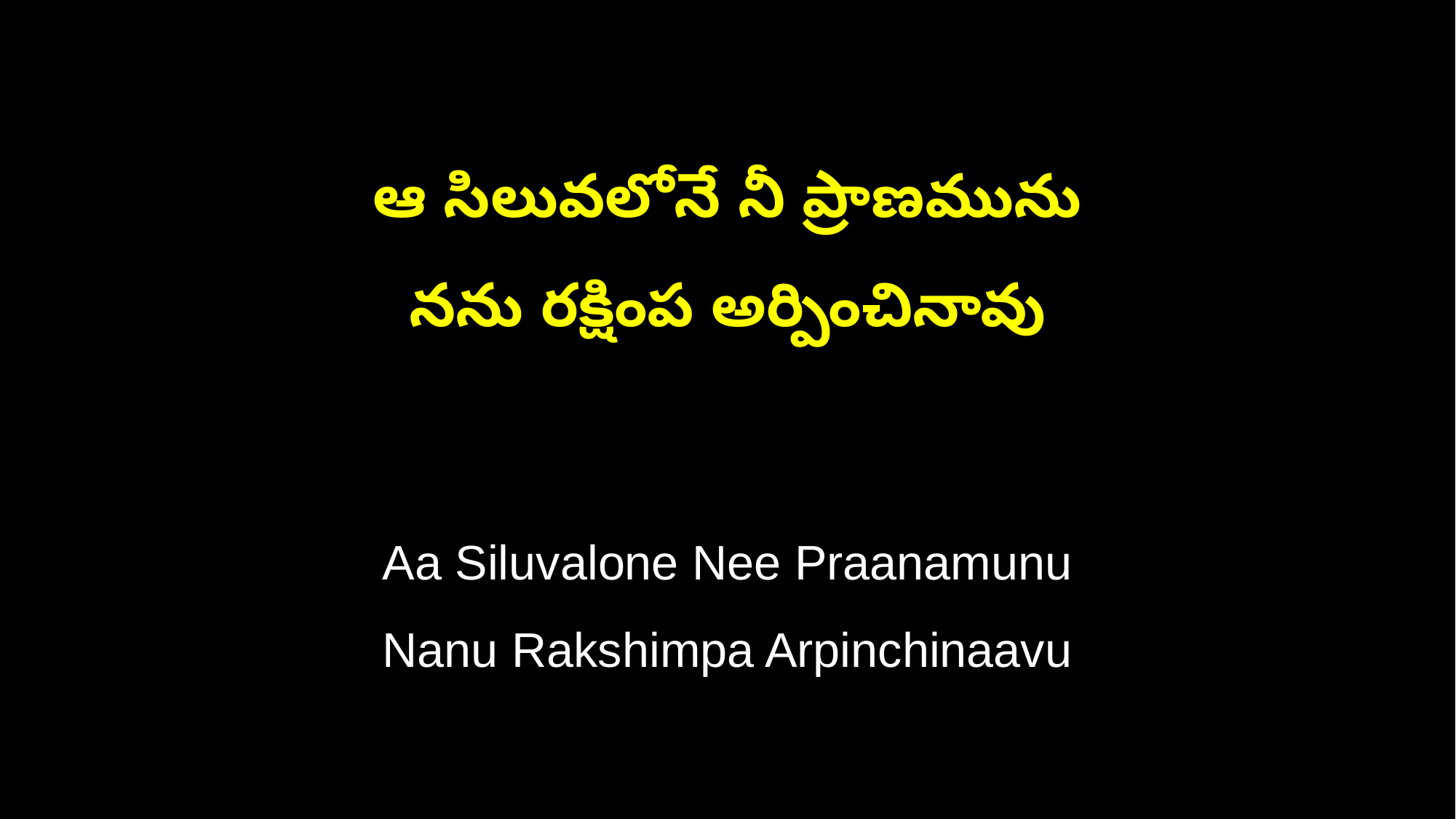

ఆ సిలువలోనే నీ ప్రాణమును
నను రక్షింప అర్పించినావు
Aa Siluvalone Nee Praanamunu
Nanu Rakshimpa Arpinchinaavu